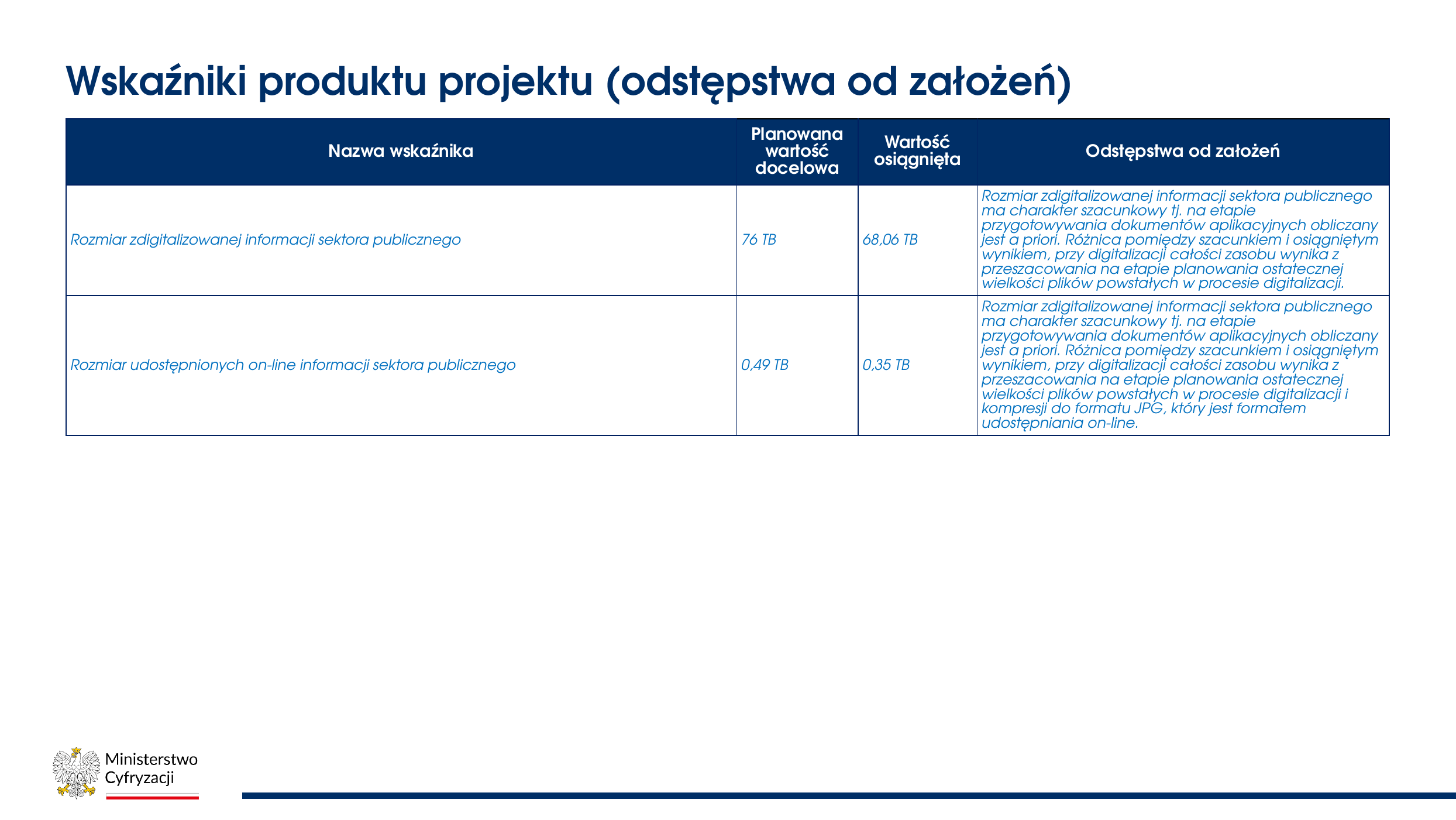

# Wskaźniki produktu projektu (odstępstwa od założeń)
| Nazwa wskaźnika | Planowana wartość docelowa | Wartość osiągnięta | Odstępstwa od założeń |
| --- | --- | --- | --- |
| Rozmiar zdigitalizowanej informacji sektora publicznego | 76 TB | 68,06 TB | Rozmiar zdigitalizowanej informacji sektora publicznego ma charakter szacunkowy tj. na etapie przygotowywania dokumentów aplikacyjnych obliczany jest a priori. Różnica pomiędzy szacunkiem i osiągniętym wynikiem, przy digitalizacji całości zasobu wynika z przeszacowania na etapie planowania ostatecznej wielkości plików powstałych w procesie digitalizacji. |
| Rozmiar udostępnionych on-line informacji sektora publicznego | 0,49 TB | 0,35 TB | Rozmiar zdigitalizowanej informacji sektora publicznego ma charakter szacunkowy tj. na etapie przygotowywania dokumentów aplikacyjnych obliczany jest a priori. Różnica pomiędzy szacunkiem i osiągniętym wynikiem, przy digitalizacji całości zasobu wynika z przeszacowania na etapie planowania ostatecznej wielkości plików powstałych w procesie digitalizacji i kompresji do formatu JPG, który jest formatem udostępniania on-line. |